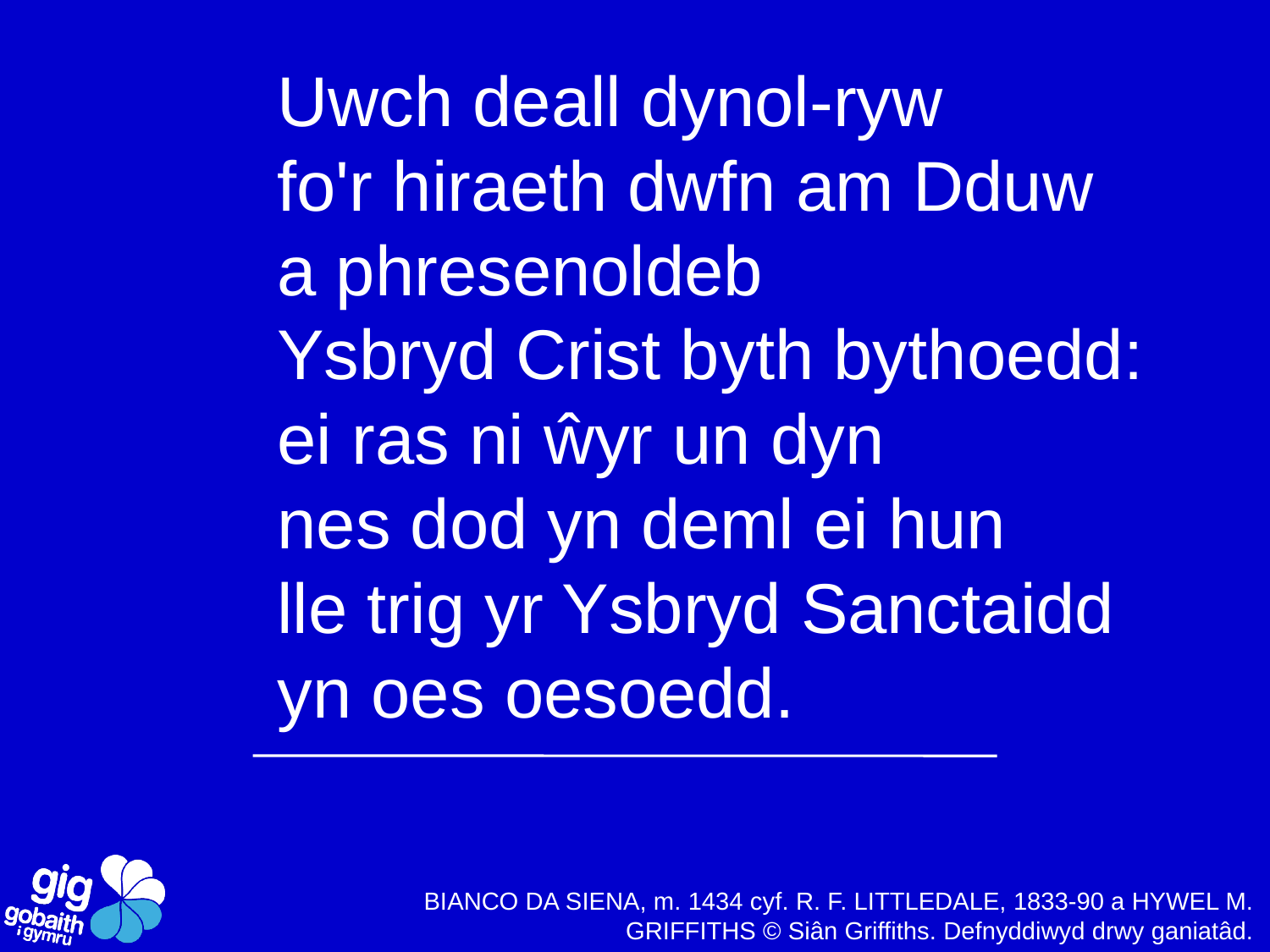

Uwch deall dynol-ryw
fo'r hiraeth dwfn am Dduw
a phresenoldeb
Ysbryd Crist byth bythoedd:
ei ras ni ŵyr un dyn
nes dod yn deml ei hun
lle trig yr Ysbryd Sanctaidd
yn oes oesoedd.
BIANCO DA SIENA, m. 1434 cyf. R. F. LITTLEDALE, 1833-90 a HYWEL M. GRIFFITHS © Siân Griffiths. Defnyddiwyd drwy ganiatâd.